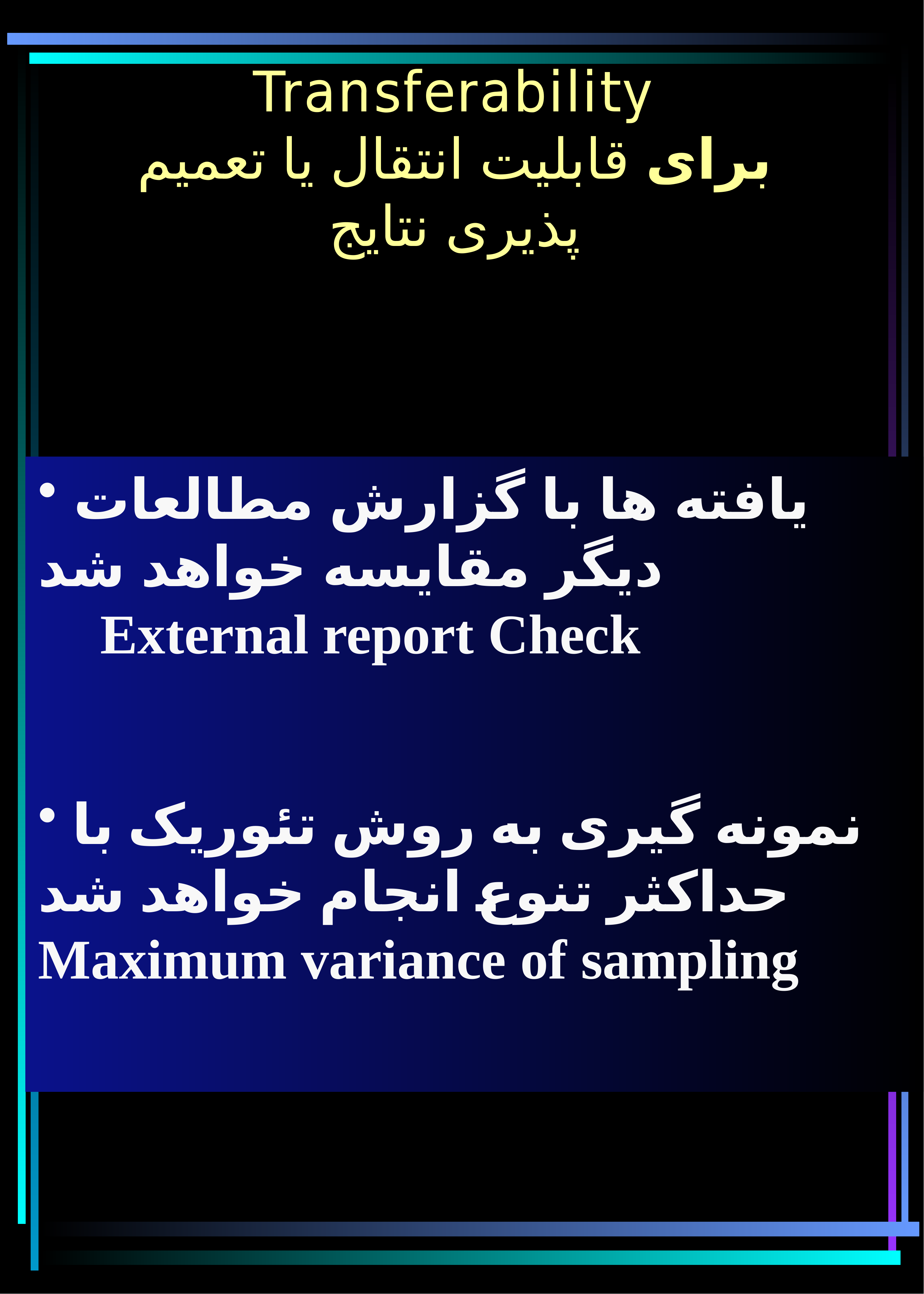

Transferability
برای قابليت انتقال يا تعميم پذیری نتايج

 یافته ها با گزارش مطالعات دیگر مقایسه خواهد شد                    External report Check

 نمونه گیری به روش تئوریک با حداکثر تنوع انجام خواهد شد   Maximum variance of sampling